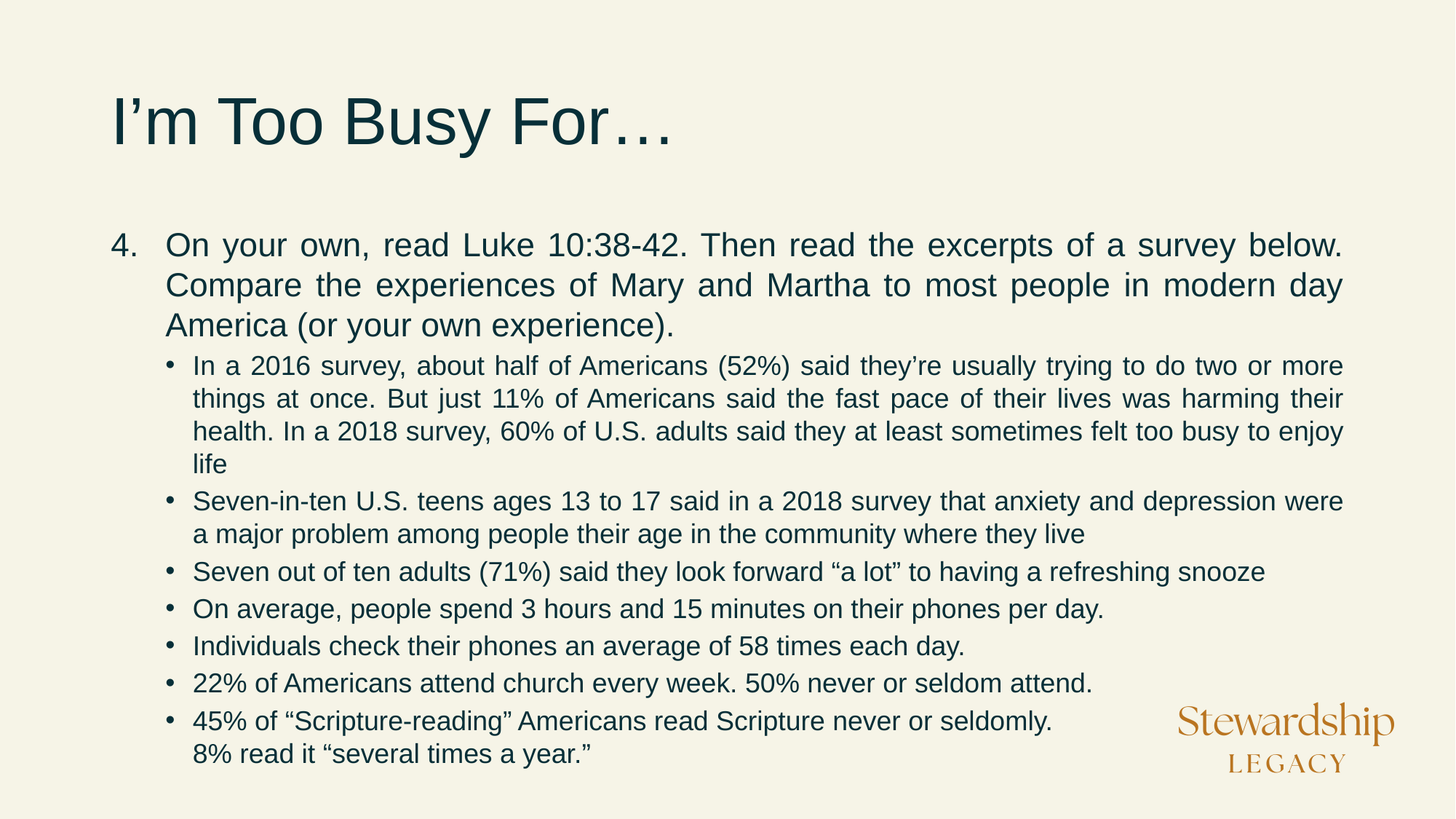

# I’m Too Busy For…
On your own, read Luke 10:38-42. Then read the excerpts of a survey below. Compare the experiences of Mary and Martha to most people in modern day America (or your own experience).
In a 2016 survey, about half of Americans (52%) said they’re usually trying to do two or more things at once. But just 11% of Americans said the fast pace of their lives was harming their health. In a 2018 survey, 60% of U.S. adults said they at least sometimes felt too busy to enjoy life
Seven-in-ten U.S. teens ages 13 to 17 said in a 2018 survey that anxiety and depression were a major problem among people their age in the community where they live
Seven out of ten adults (71%) said they look forward “a lot” to having a refreshing snooze
On average, people spend 3 hours and 15 minutes on their phones per day.
Individuals check their phones an average of 58 times each day.
22% of Americans attend church every week. 50% never or seldom attend.
45% of “Scripture-reading” Americans read Scripture never or seldomly.
8% read it “several times a year.”